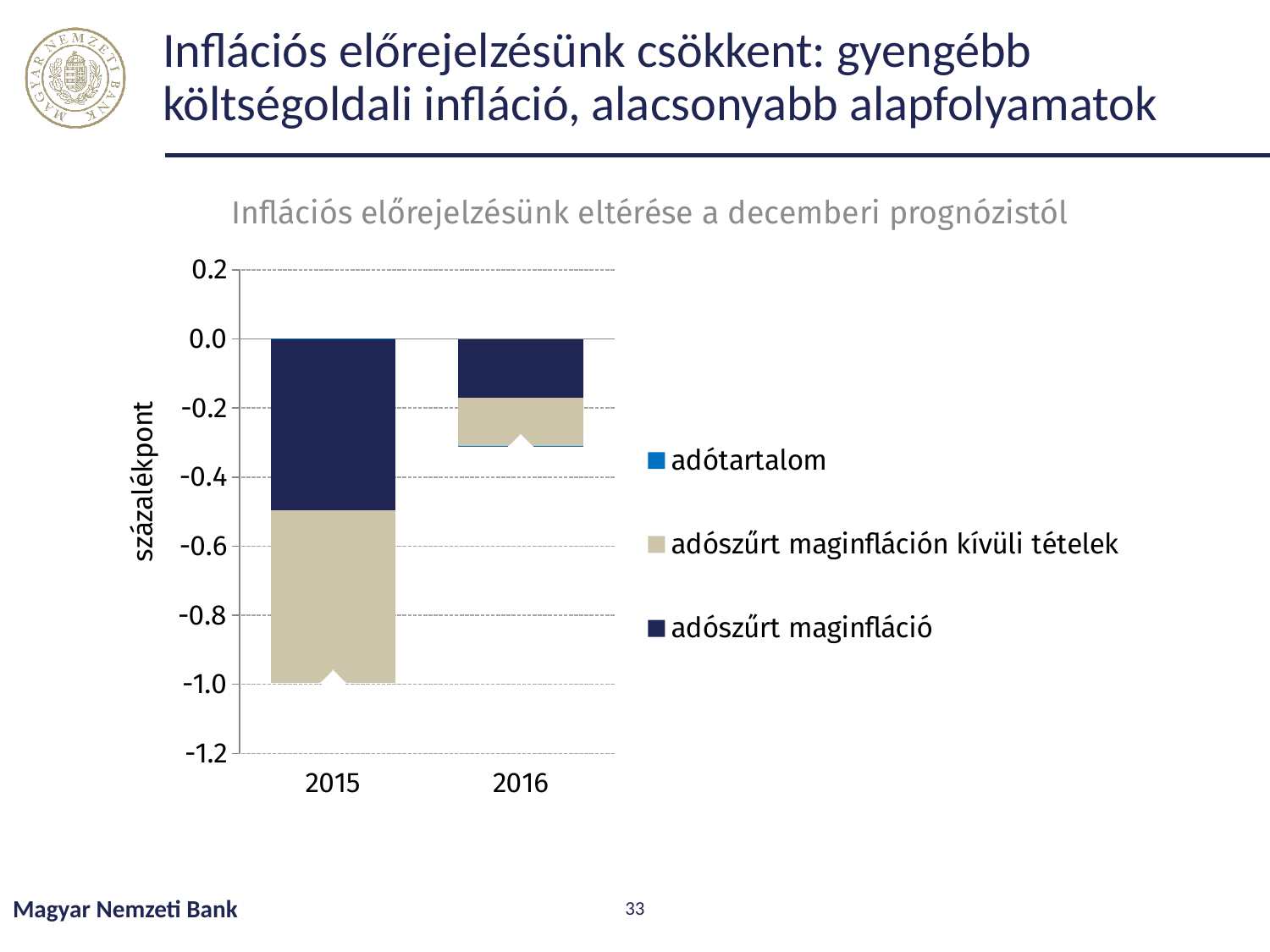

# Inflációs előrejelzésünk csökkent: gyengébb költségoldali infláció, alacsonyabb alapfolyamatok
Inflációs előrejelzésünk eltérése a decemberi prognózistól

### Chart

| Category | adószűrt maginfláció | adószűrt maginfláción kívüli tételek | adótartalom | cpi |
|---|---|---|---|---|
| 2015 | -0.49670719261843593 | -0.49950242060364036 | 0.001674125097093082 | -0.9945354881249829 |
| 2016 | -0.1709177086030324 | -0.13780814243993833 | -0.0027536102677458993 | -0.3114794613107167 |
Magyar Nemzeti Bank
33